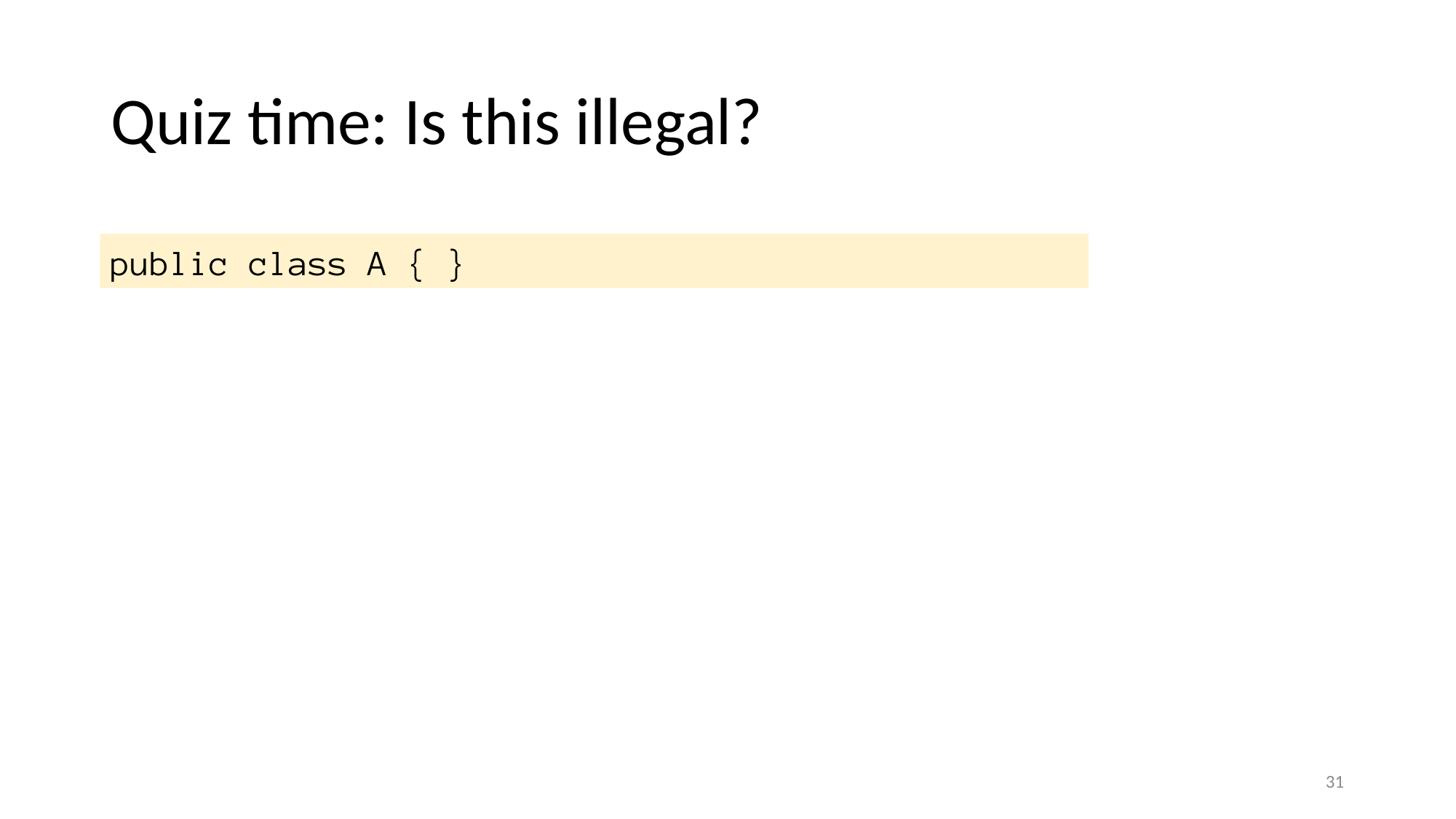

# Quiz time: Is this illegal?
public class A { }
31